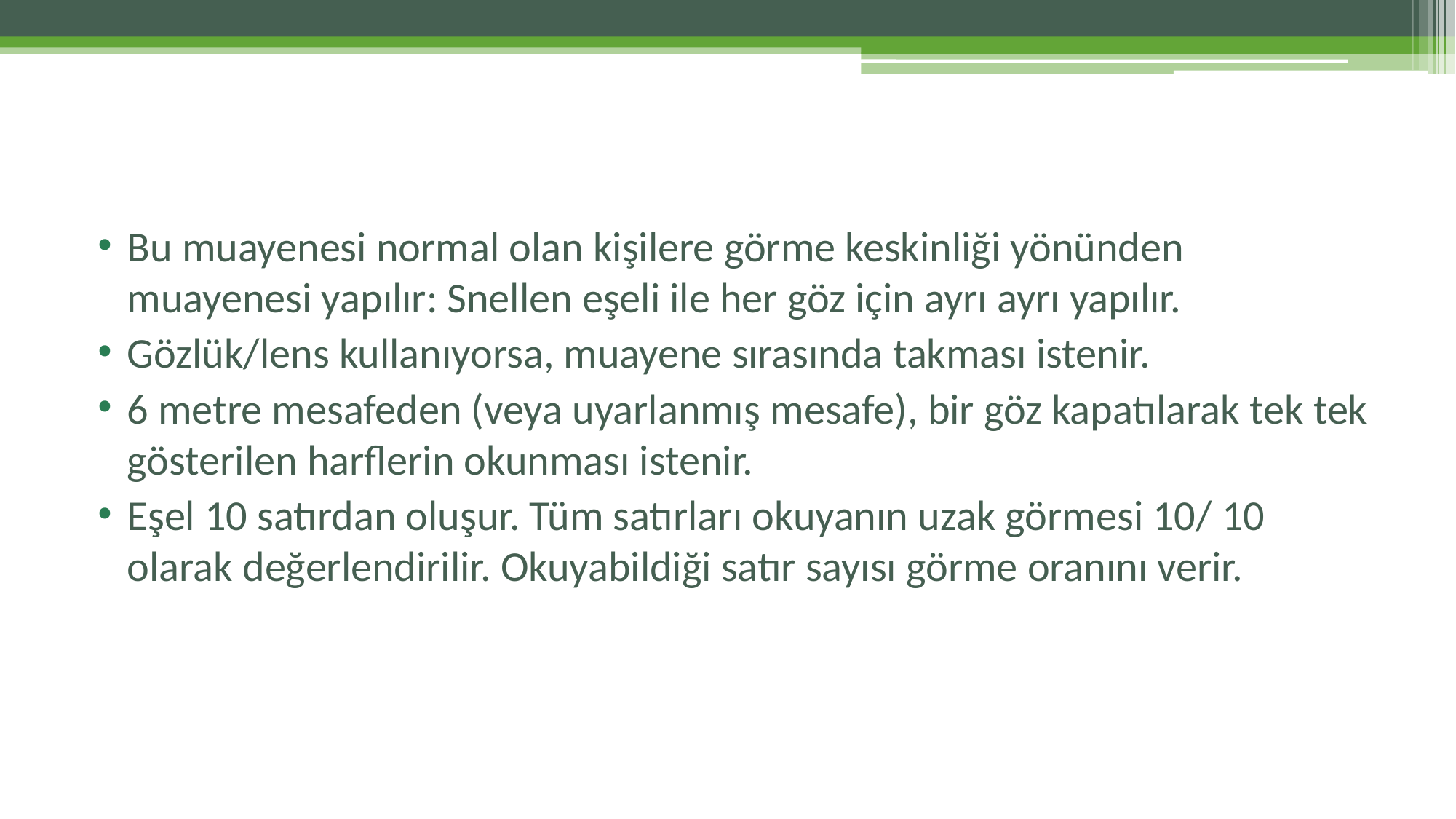

#
Bu muayenesi normal olan kişilere görme keskinliği yönünden muayenesi yapılır: Snellen eşeli ile her göz için ayrı ayrı yapılır.
Gözlük/lens kullanıyorsa, muayene sırasında takması istenir.
6 metre mesafeden (veya uyarlanmış mesafe), bir göz kapatılarak tek tek gösterilen harflerin okunması istenir.
Eşel 10 satırdan oluşur. Tüm satırları okuyanın uzak görmesi 10/ 10 olarak değerlendirilir. Okuyabildiği satır sayısı görme oranını verir.